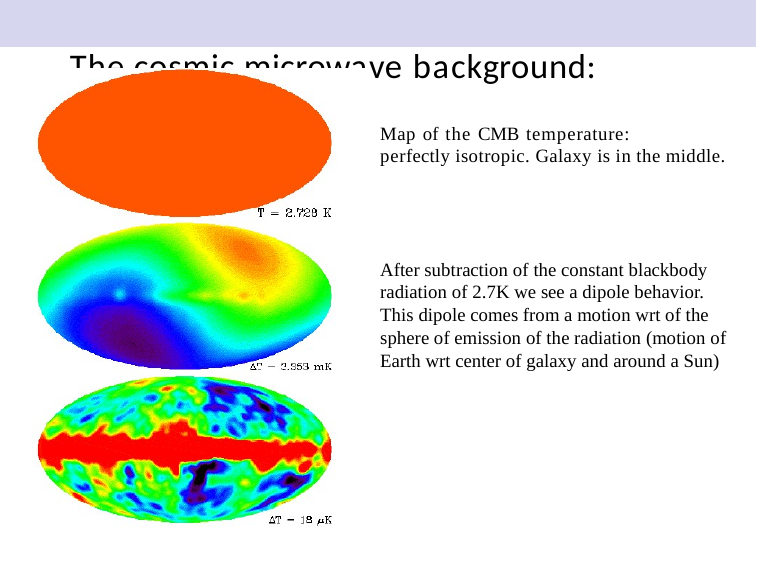

# The cosmic microwave background: anisotropies

Map of the CMB temperature:
perfectly isotropic. Galaxy is in the middle.

After subtraction of the constant blackbody radiation of 2.7K we see a dipole behavior. This dipole comes from a motion wrt of the sphere of emission of the radiation (motion of Earth wrt center of galaxy and around a Sun)